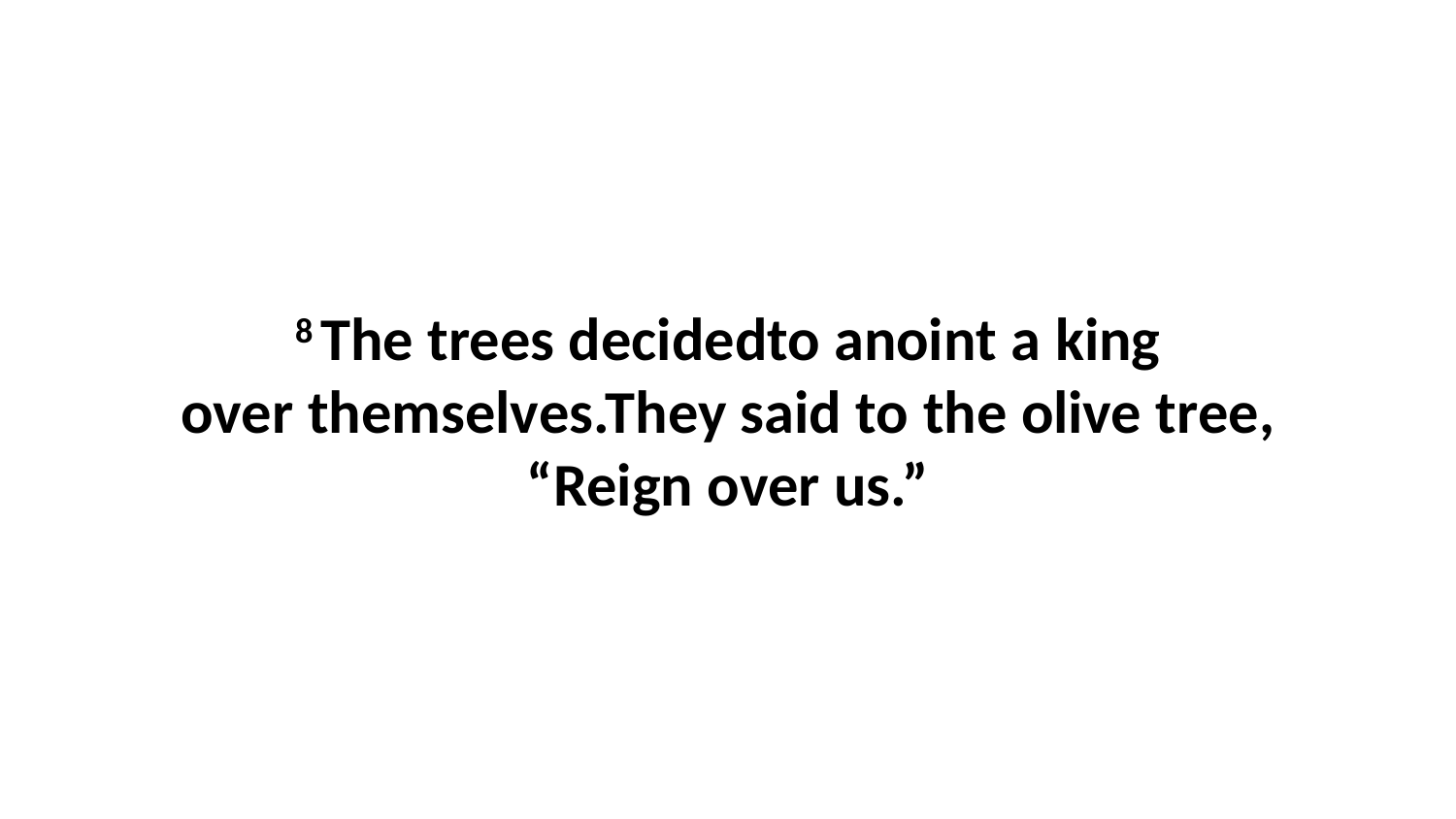

8 The trees decidedto anoint a king over themselves.They said to the olive tree, “Reign over us.”